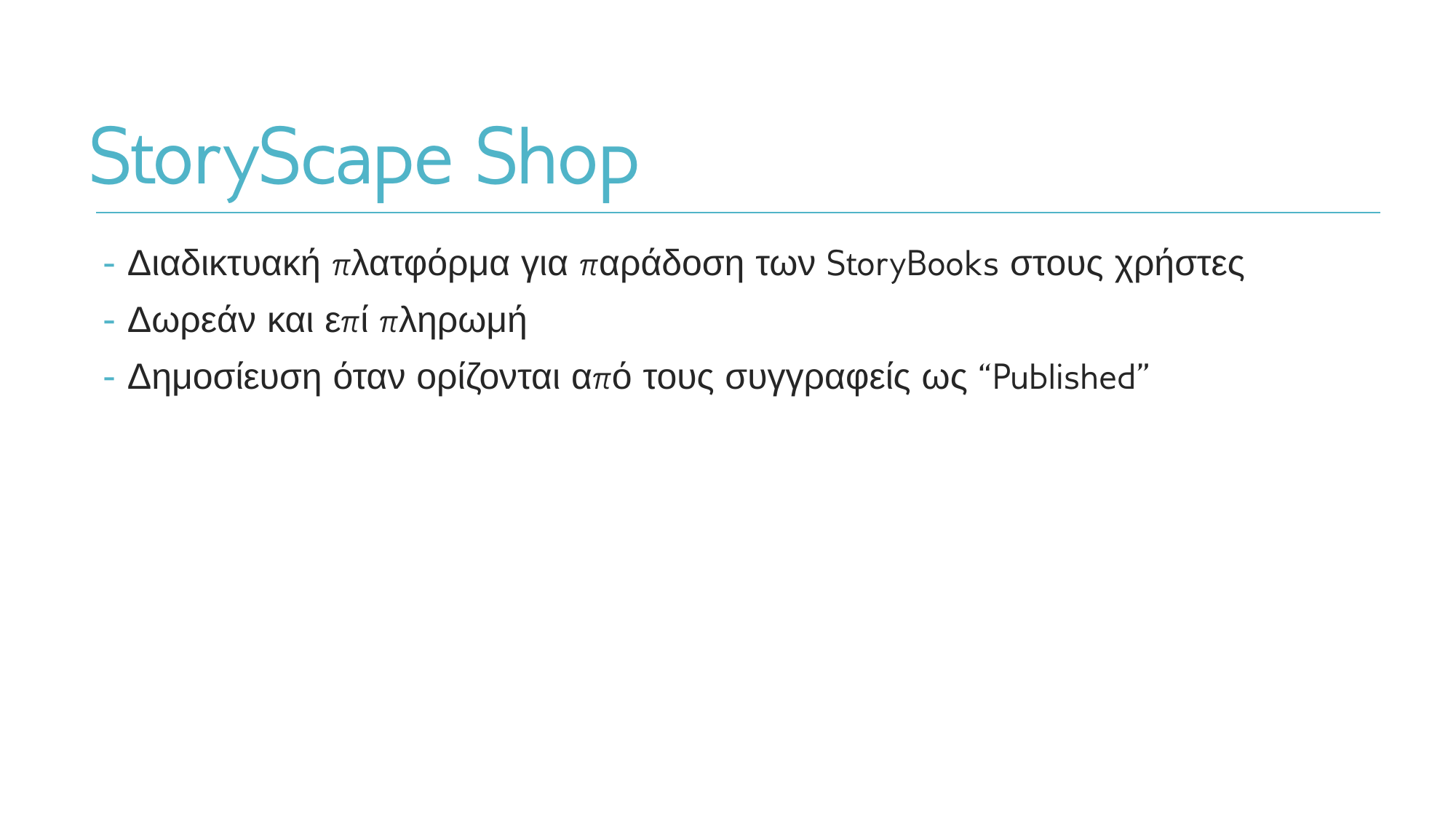

# StoryScape Shop
- Διαδικτυακή πλατφόρμα για παράδοση των StoryBooks στους χρήστες
- Δωρεάν και επί πληρωμή
- Δημοσίευση όταν ορίζονται από τους συγγραφείς ως “Published”